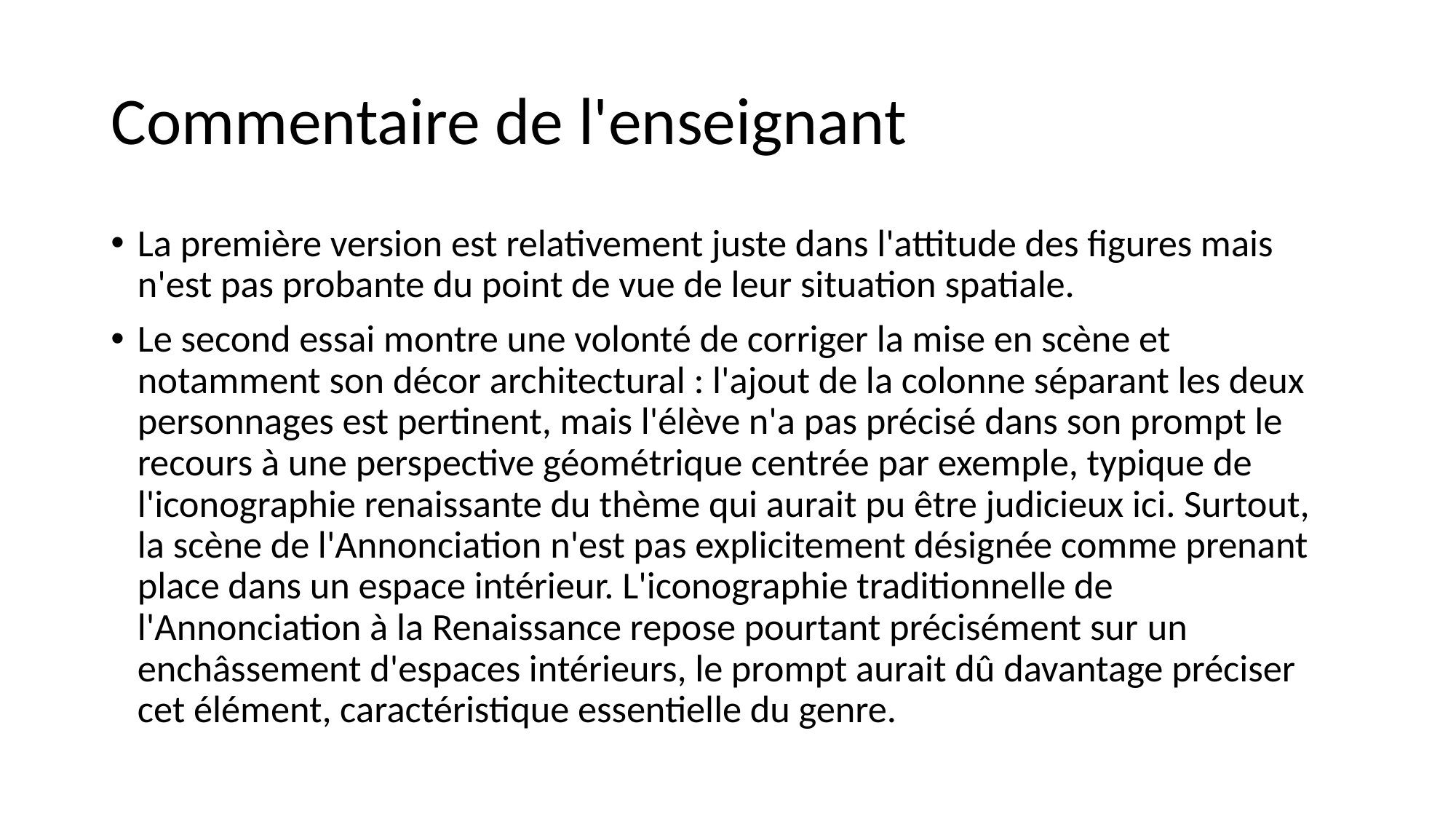

# Commentaire de l'enseignant
La première version est relativement juste dans l'attitude des figures mais n'est pas probante du point de vue de leur situation spatiale.
Le second essai montre une volonté de corriger la mise en scène et notamment son décor architectural : l'ajout de la colonne séparant les deux personnages est pertinent, mais l'élève n'a pas précisé dans son prompt le recours à une perspective géométrique centrée par exemple, typique de l'iconographie renaissante du thème qui aurait pu être judicieux ici. Surtout, la scène de l'Annonciation n'est pas explicitement désignée comme prenant place dans un espace intérieur. L'iconographie traditionnelle de l'Annonciation à la Renaissance repose pourtant précisément sur un enchâssement d'espaces intérieurs, le prompt aurait dû davantage préciser cet élément, caractéristique essentielle du genre.